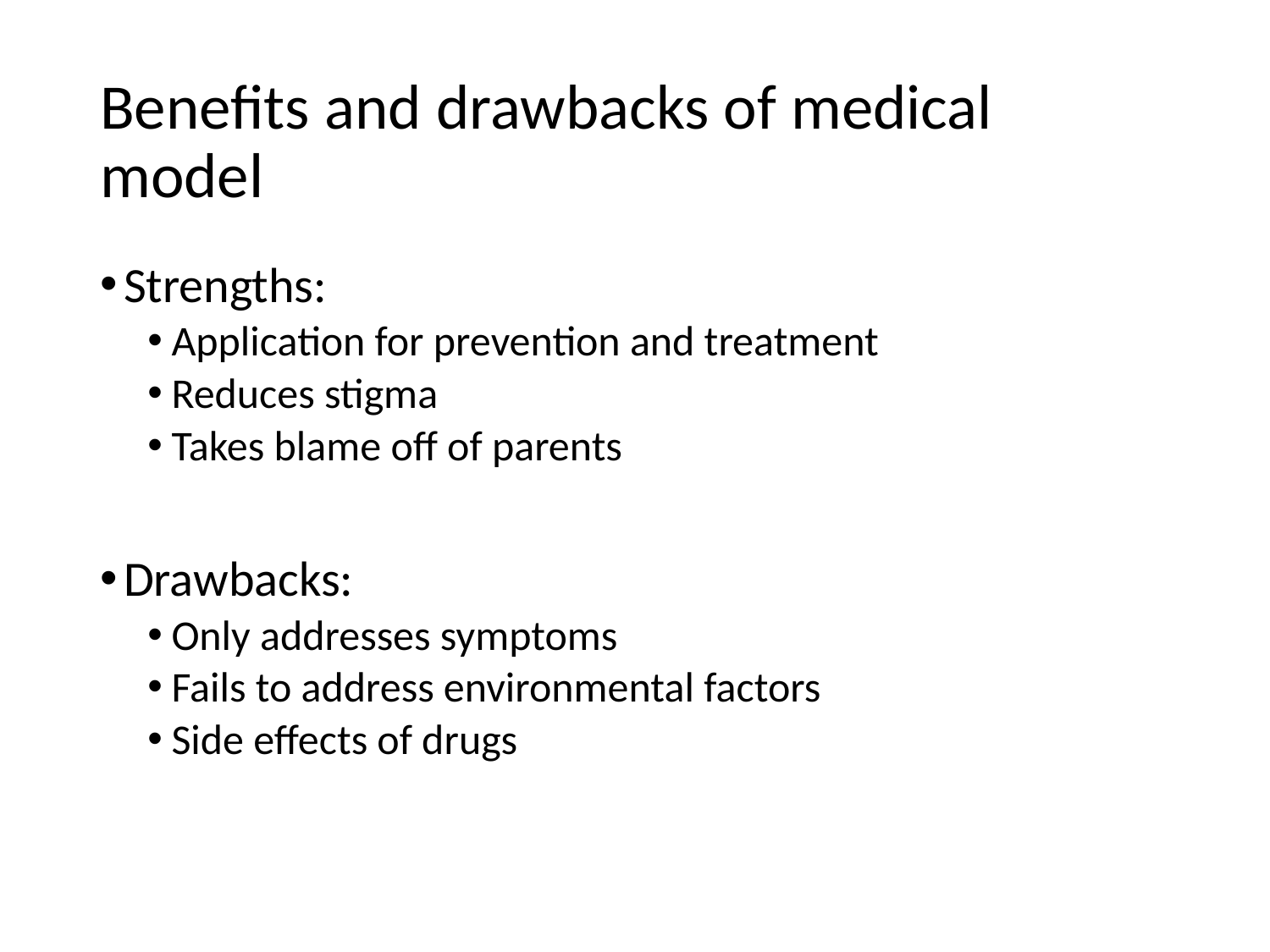

# Benefits and drawbacks of medical model
Strengths:
Application for prevention and treatment
Reduces stigma
Takes blame off of parents

Drawbacks:
Only addresses symptoms
Fails to address environmental factors
Side effects of drugs